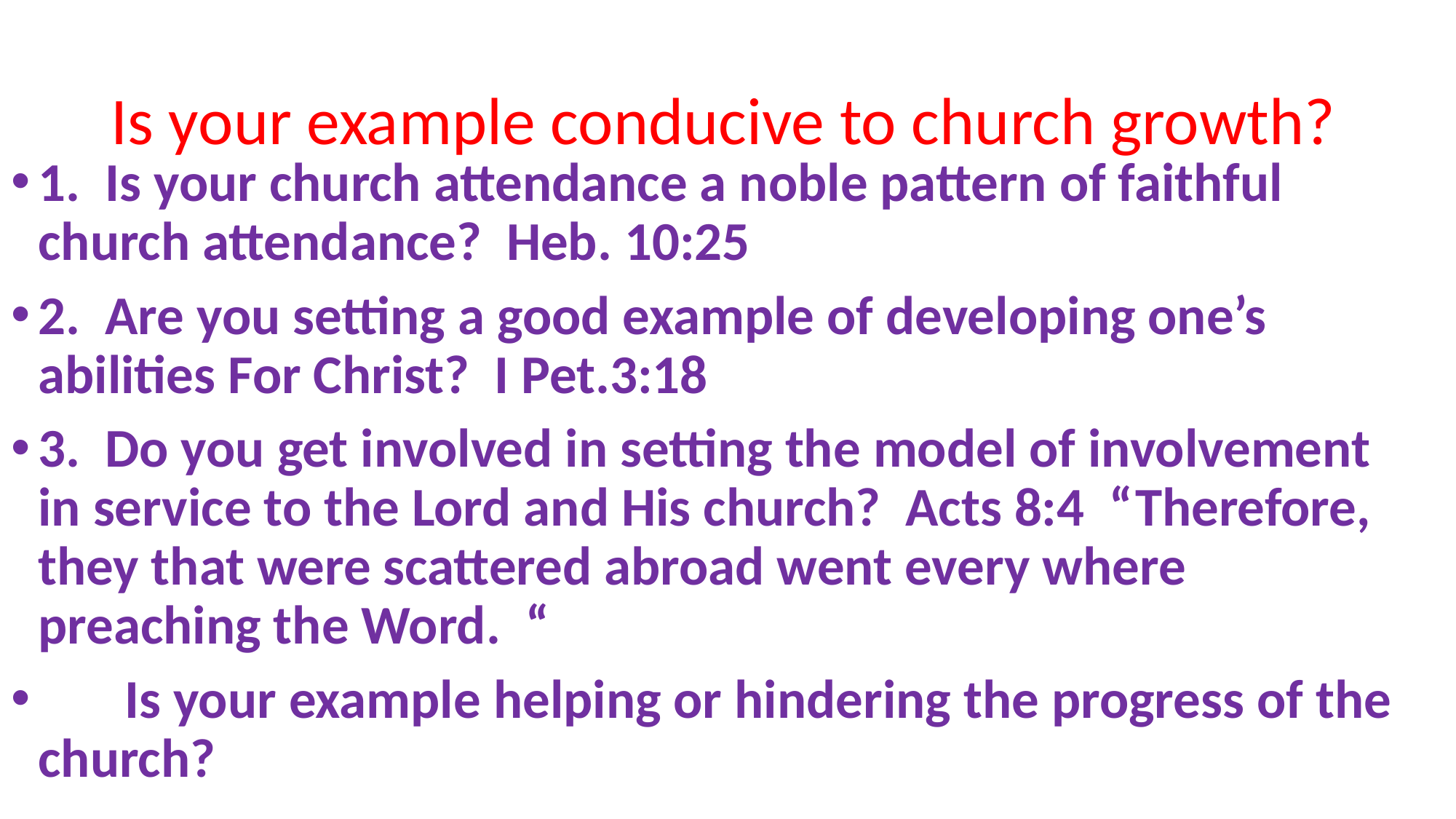

# Is your example conducive to church growth?
1.  Is your church attendance a noble pattern of faithful church attendance?  Heb. 10:25
2.  Are you setting a good example of developing one’s abilities For Christ?  I Pet.3:18
3.  Do you get involved in setting the model of involvement in service to the Lord and His church?  Acts 8:4  “Therefore, they that were scattered abroad went every where preaching the Word.  “
       Is your example helping or hindering the progress of the church?